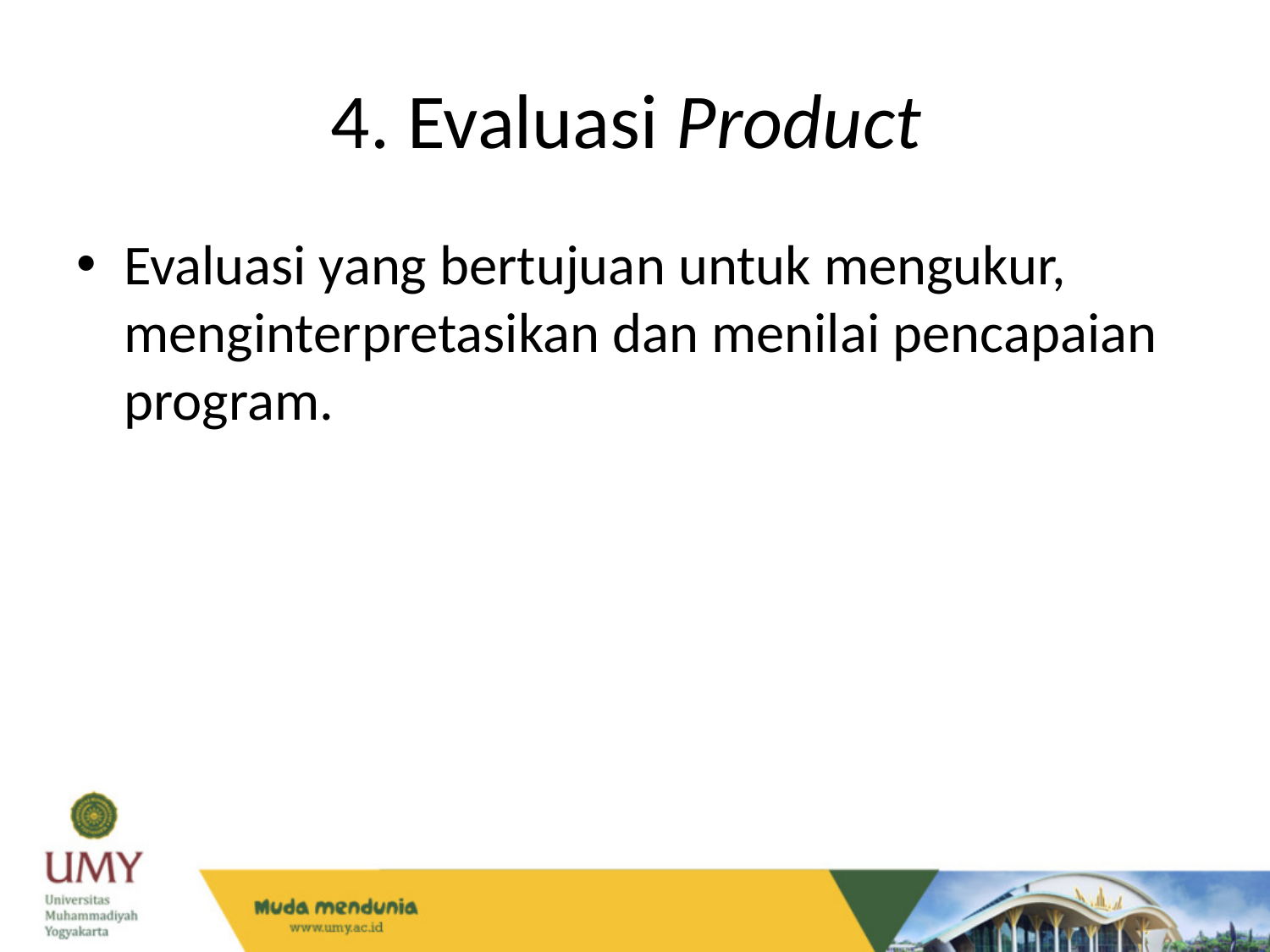

# 4. Evaluasi Product
Evaluasi yang bertujuan untuk mengukur, menginterpretasikan dan menilai pencapaian program.